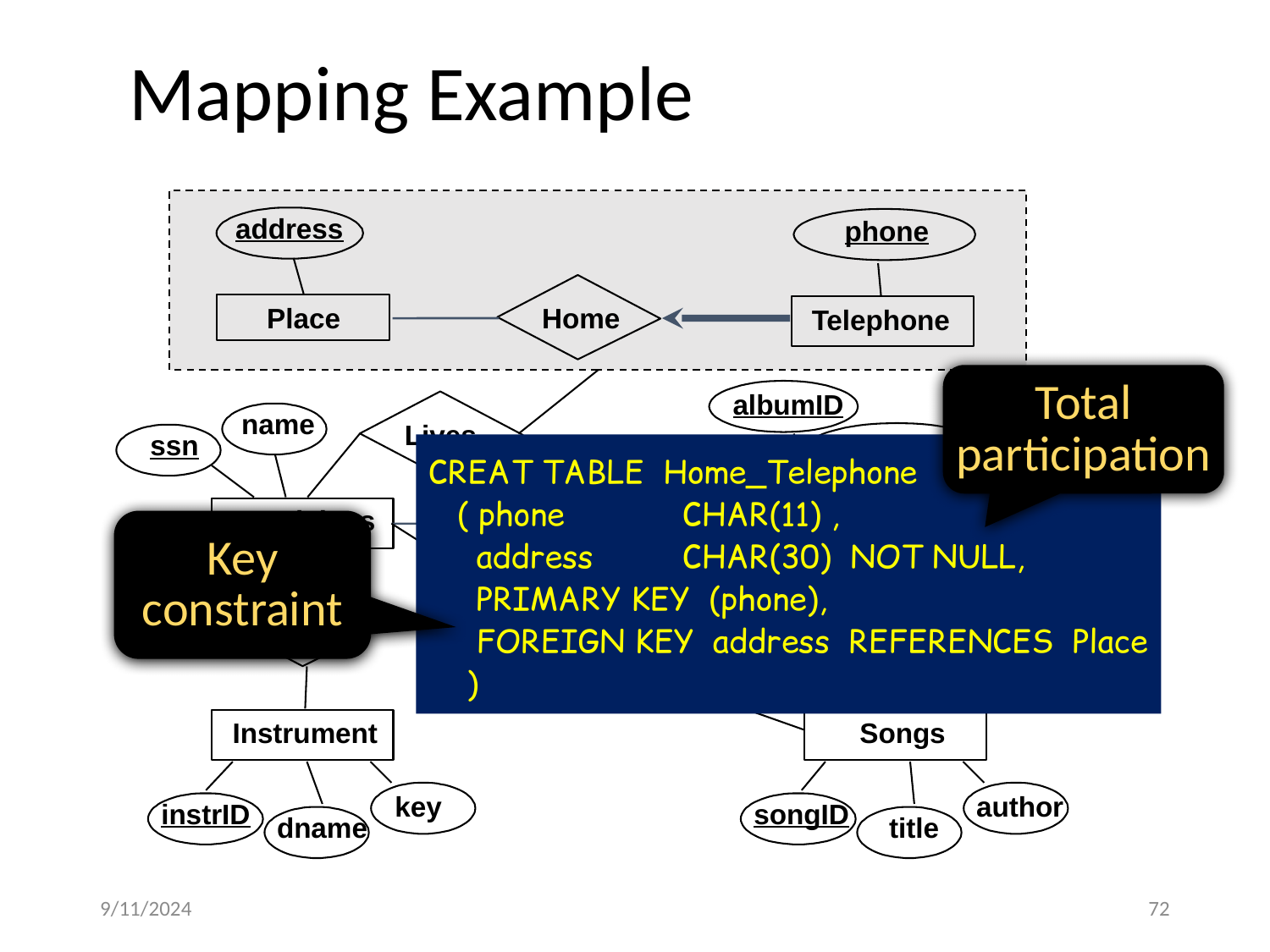

# Mapping Example

address
phone

Home

Telephone

Place

Total participation

albumID

speed
name

Lives
ssn
copyrightDate

CREAT TABLE  Home_Telephone
   ( phone	CHAR(11) ,
     address	CHAR(30)  NOT NULL,
     PRIMARY KEY  (phone),
     FOREIGN KEY  address  REFERENCES  Place
    )

title

Musicians

Producer

Album
Key constraint

Plays

Appears

Perform
Instrument

Songs

key
author

instrID
songID

dname
title

9/11/2024
72